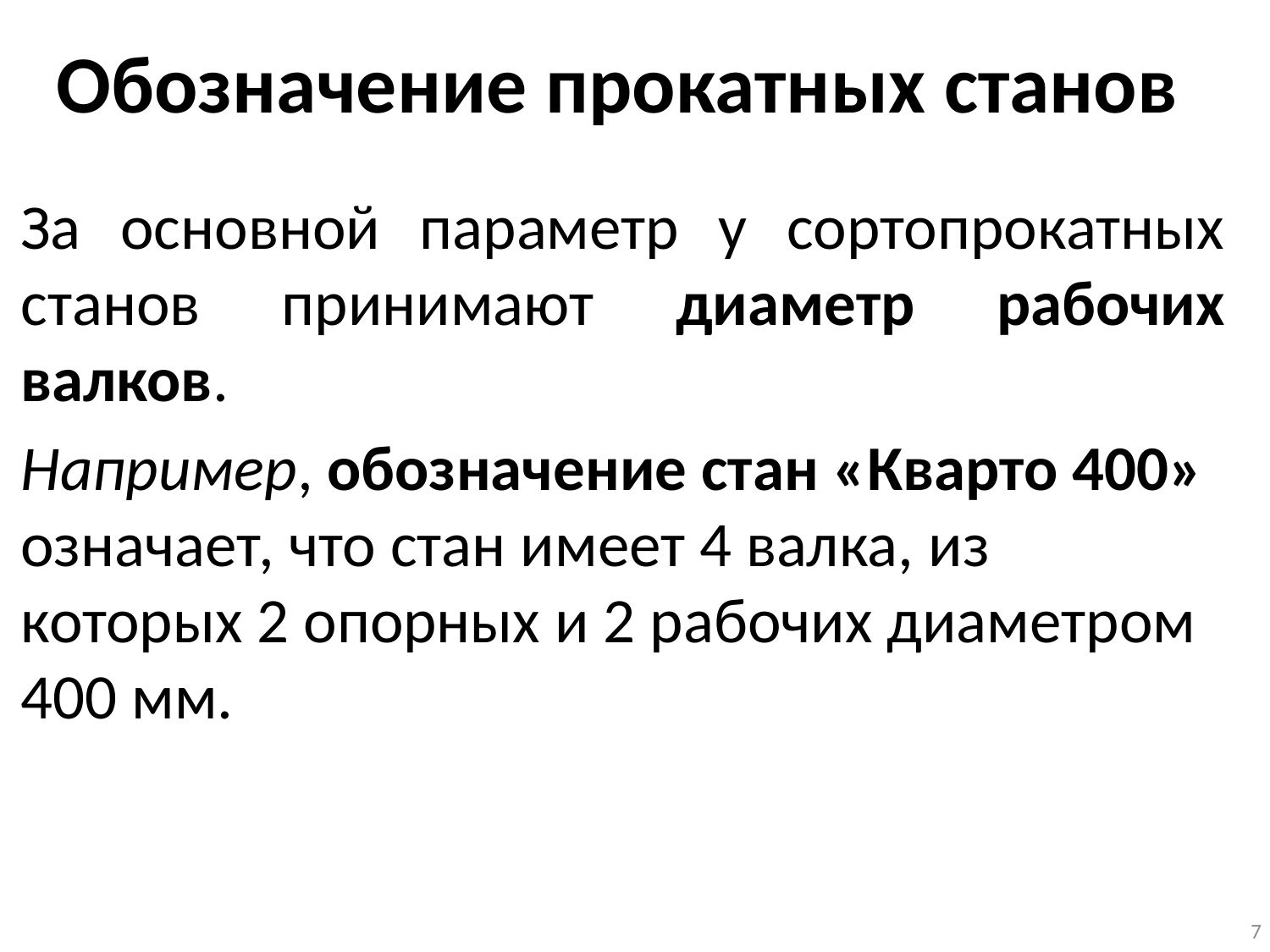

# Обозначение прокатных станов
За основной параметр у сортопрокатных станов принимают диаметр рабочих валков.
Например, обозначение стан «Кварто 400» означает, что стан имеет 4 валка, из которых 2 опорных и 2 рабочих диаметром 400 мм.
7